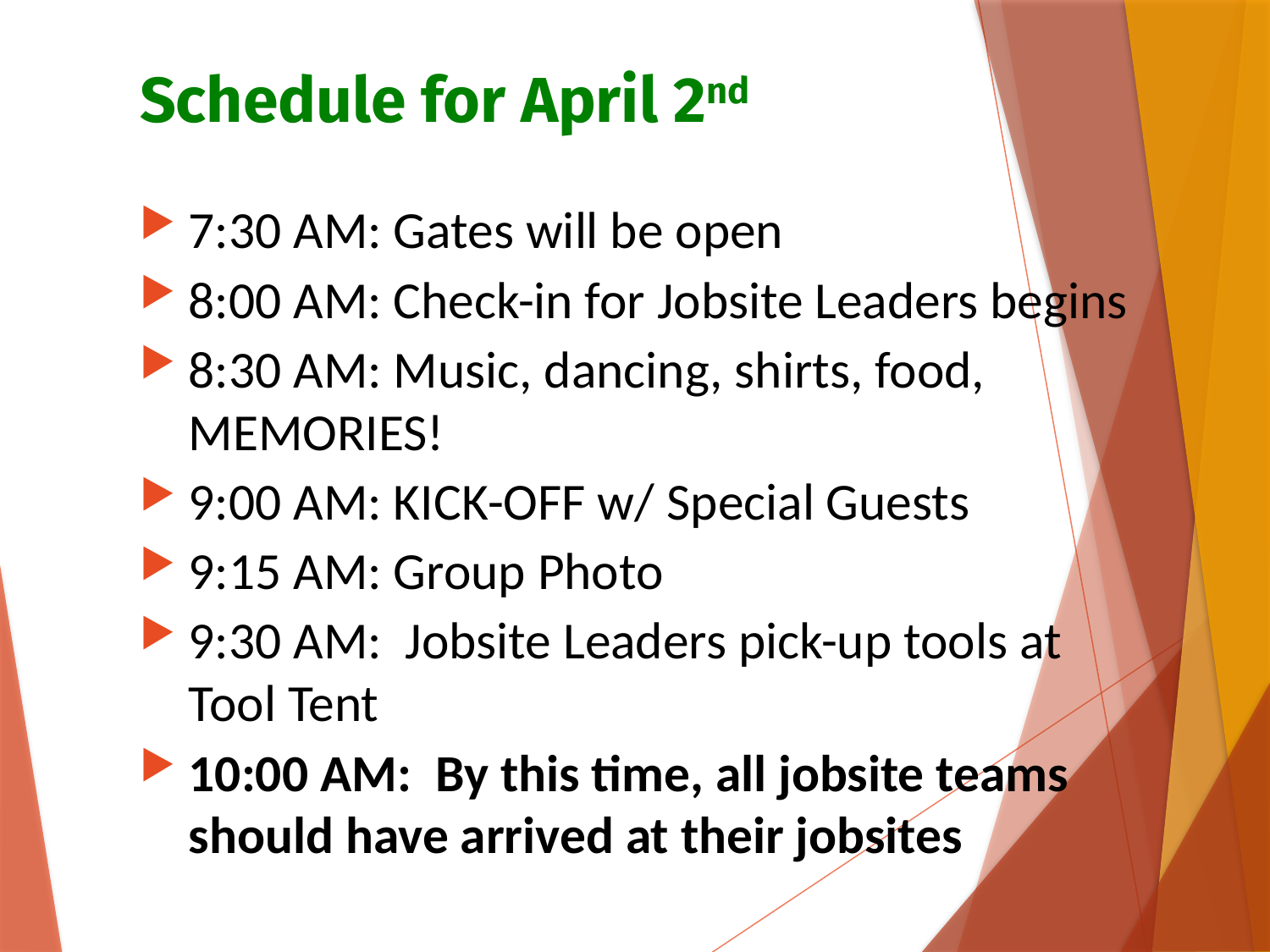

# Schedule for April 2nd
7:30 AM: Gates will be open
8:00 AM: Check-in for Jobsite Leaders begins
8:30 AM: Music, dancing, shirts, food, MEMORIES!
9:00 AM: KICK-OFF w/ Special Guests
9:15 AM: Group Photo
9:30 AM:  Jobsite Leaders pick-up tools at Tool Tent
10:00 AM:  By this time, all jobsite teams should have arrived at their jobsites